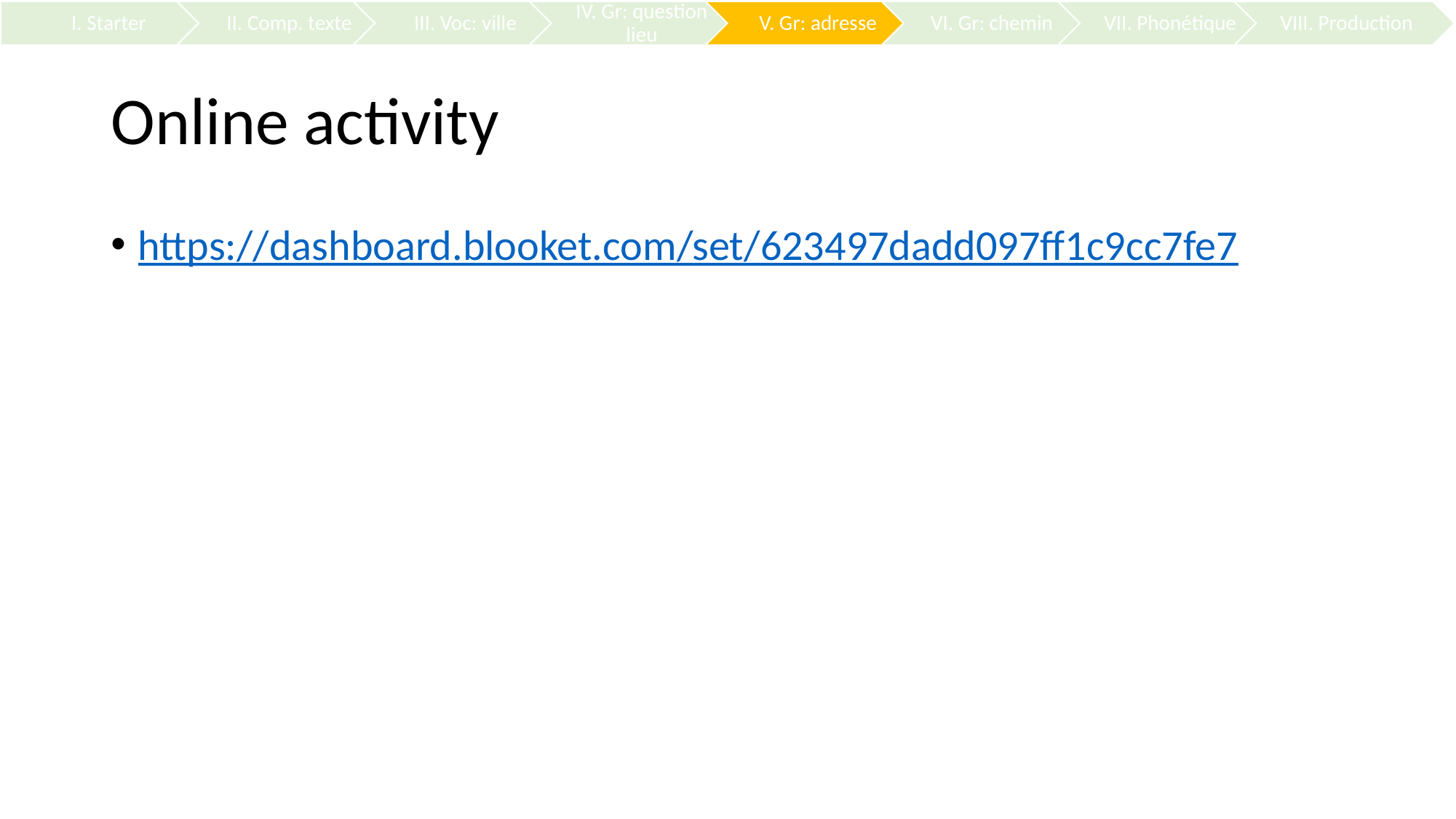

I. Starter
II. Comp. texte
III. Voc: ville
IV. Gr: question lieu
V. Gr: adresse
VI. Gr: chemin
VII. Phonétique
VIII. Production
# Online activity
https://dashboard.blooket.com/set/623497dadd097ff1c9cc7fe7